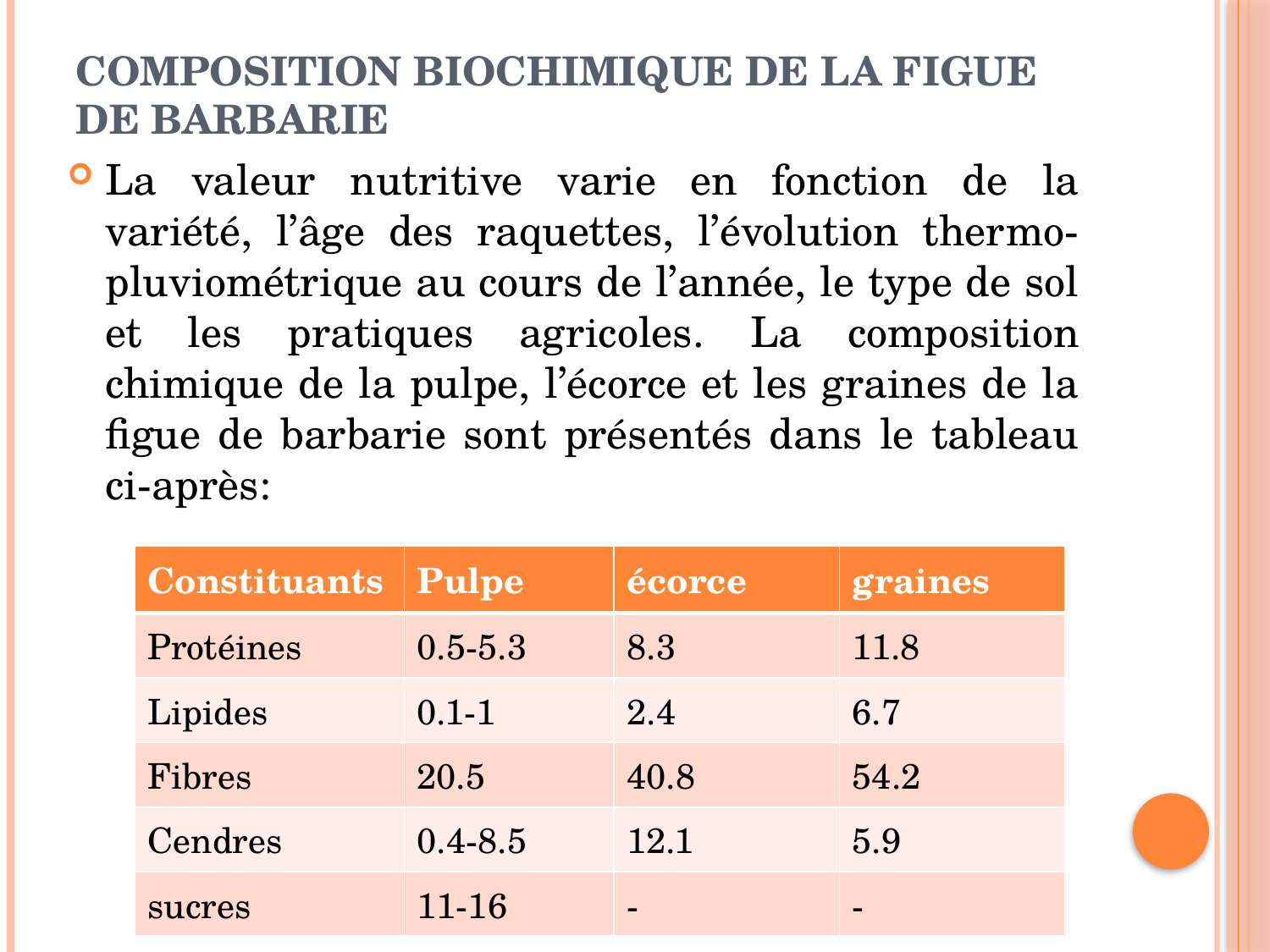

# Composition biochimique de la figue de barbarie
La valeur nutritive varie en fonction de la variété, l’âge des raquettes, l’évolution thermo-pluviométrique au cours de l’année, le type de sol et les pratiques agricoles. La composition chimique de la pulpe, l’écorce et les graines de la figue de barbarie sont présentés dans le tableau ci-après:

| Constituants | Pulpe | écorce | graines |
| --- | --- | --- | --- |
| Protéines | 0.5-5.3 | 8.3 | 11.8 |
| Lipides | 0.1-1 | 2.4 | 6.7 |
| Fibres | 20.5 | 40.8 | 54.2 |
| Cendres | 0.4-8.5 | 12.1 | 5.9 |
| sucres | 11-16 | - | - |